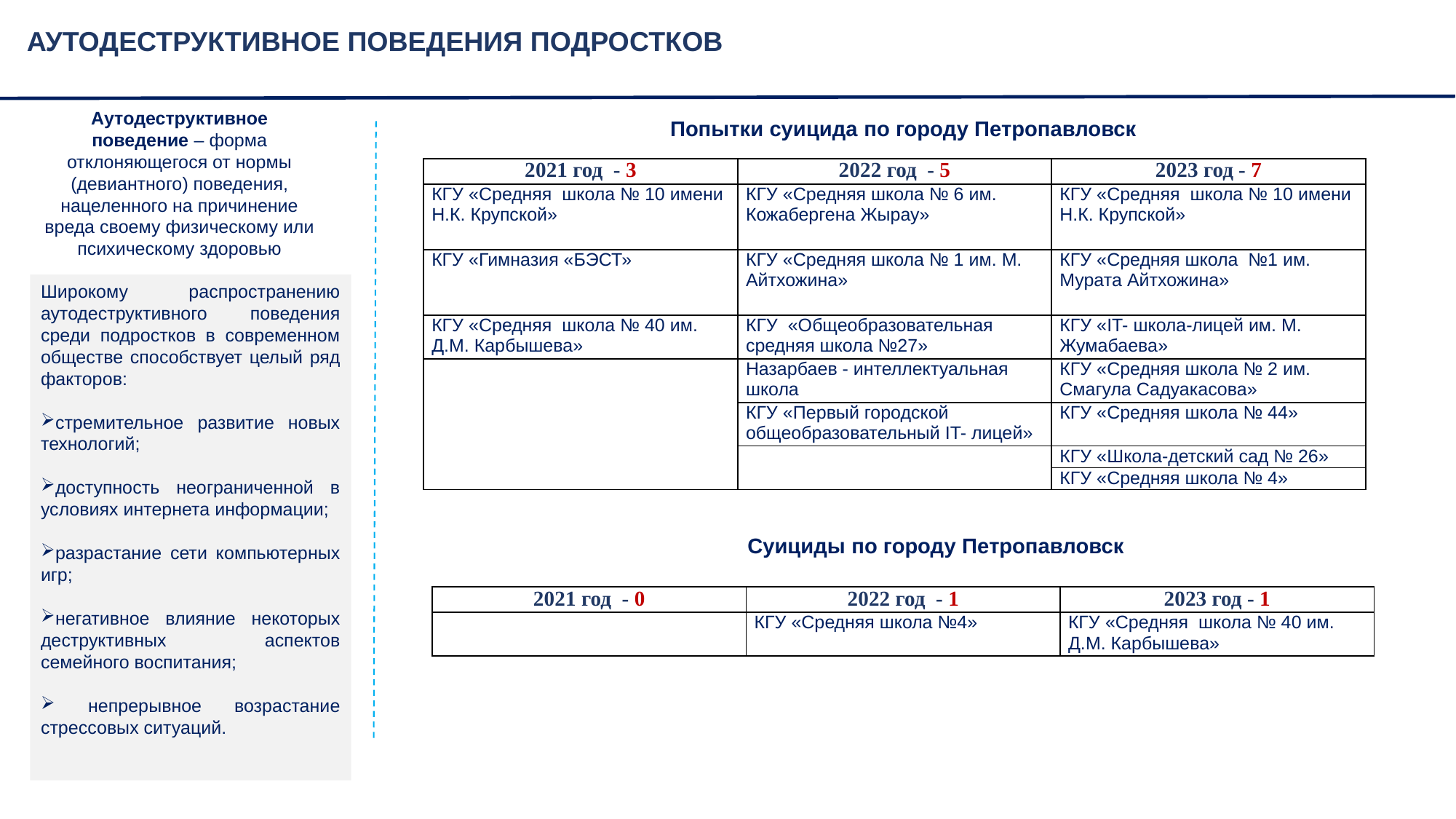

АУТОДЕСТРУКТИВНОЕ ПОВЕДЕНИЯ ПОДРОСТКОВ
Аутодеструктивное поведение – форма отклоняющегося от нормы (девиантного) поведения, нацеленного на причинение вреда своему физическому или психическому здоровью
Попытки суицида по городу Петропавловск
| 2021 год - 3 | 2022 год - 5 | 2023 год - 7 |
| --- | --- | --- |
| КГУ «Средняя школа № 10 имени Н.К. Крупской» | КГУ «Средняя школа № 6 им. Кожабергена Жырау» | КГУ «Средняя школа № 10 имени Н.К. Крупской» |
| КГУ «Гимназия «БЭСТ» | КГУ «Средняя школа № 1 им. М. Айтхожина» | КГУ «Средняя школа №1 им. Мурата Айтхожина» |
| КГУ «Средняя школа № 40 им. Д.М. Карбышева» | КГУ «Общеобразовательная средняя школа №27» | КГУ «IT- школа-лицей им. М. Жумабаева» |
|  | Назарбаев - интеллектуальная школа | КГУ «Средняя школа № 2 им. Смагула Садуакасова» |
|  | КГУ «Первый городской общеобразовательный IT- лицей» | КГУ «Средняя школа № 44» |
|  |  | КГУ «Школа-детский сад № 26» |
|  |  | КГУ «Средняя школа № 4» |
Широкому распространению аутодеструктивного поведения среди подростков в современном обществе способствует целый ряд факторов:

стремительное развитие новых технологий;

доступность неограниченной в условиях интернета информации;

разрастание сети компьютерных игр;

негативное влияние некоторых деструктивных аспектов семейного воспитания;

 непрерывное возрастание стрессовых ситуаций.

Суициды по городу Петропавловск
| 2021 год - 0 | 2022 год - 1 | 2023 год - 1 |
| --- | --- | --- |
|  | КГУ «Средняя школа №4» | КГУ «Средняя школа № 40 им. Д.М. Карбышева» |